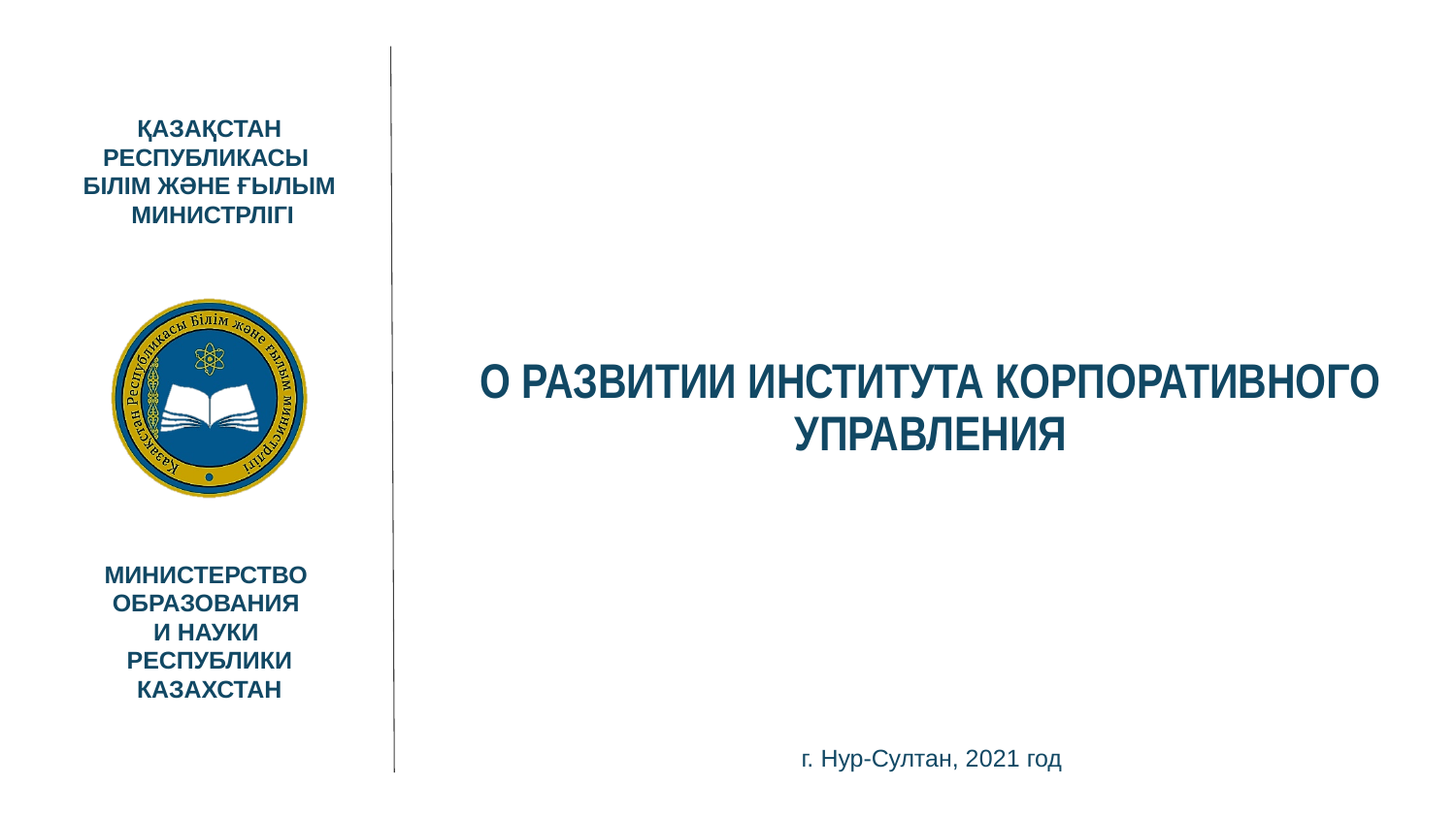

ҚАЗАҚСТАН РЕСПУБЛИКАСЫ  БІЛІМ ЖӘНЕ ҒЫЛЫМ  МИНИСТРЛІГІ

МИНИСТЕРСТВО  ОБРАЗОВАНИЯ
И НАУКИ  РЕСПУБЛИКИ КАЗАХСТАН
О РАЗВИТИИ ИНСТИТУТА КОРПОРАТИВНОГО УПРАВЛЕНИЯ
г. Нур-Султан, 2021 год